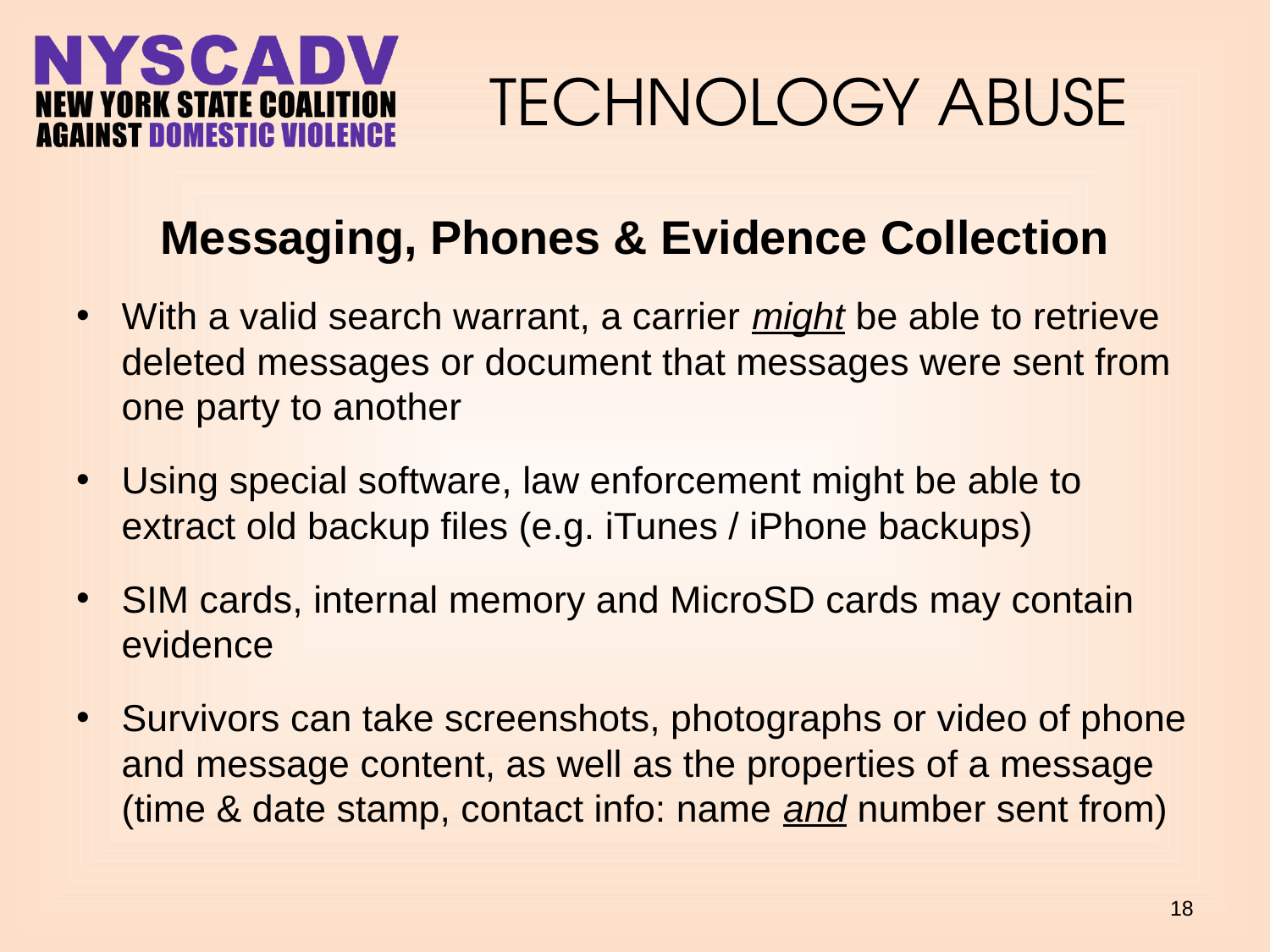

# TECHNOLOGY ABUSE
Messaging, Phones & Evidence Collection
With a valid search warrant, a carrier might be able to retrieve deleted messages or document that messages were sent from one party to another
Using special software, law enforcement might be able to extract old backup files (e.g. iTunes / iPhone backups)
SIM cards, internal memory and MicroSD cards may contain evidence
Survivors can take screenshots, photographs or video of phone and message content, as well as the properties of a message (time & date stamp, contact info: name and number sent from)
18